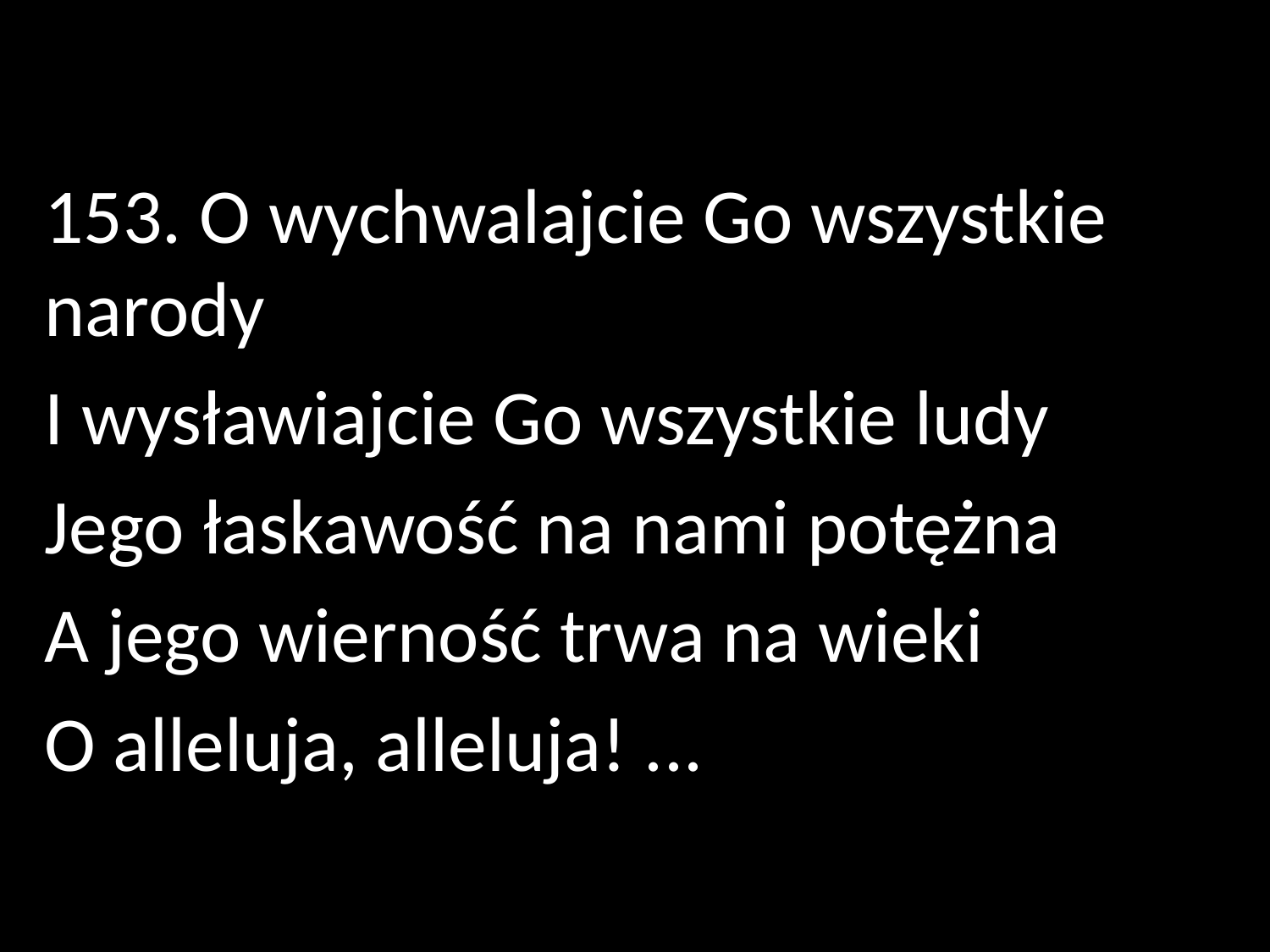

153. O wychwalajcie Go wszystkie narody
I wysławiajcie Go wszystkie ludy
Jego łaskawość na nami potężna
A jego wierność trwa na wieki
O alleluja, alleluja! ...